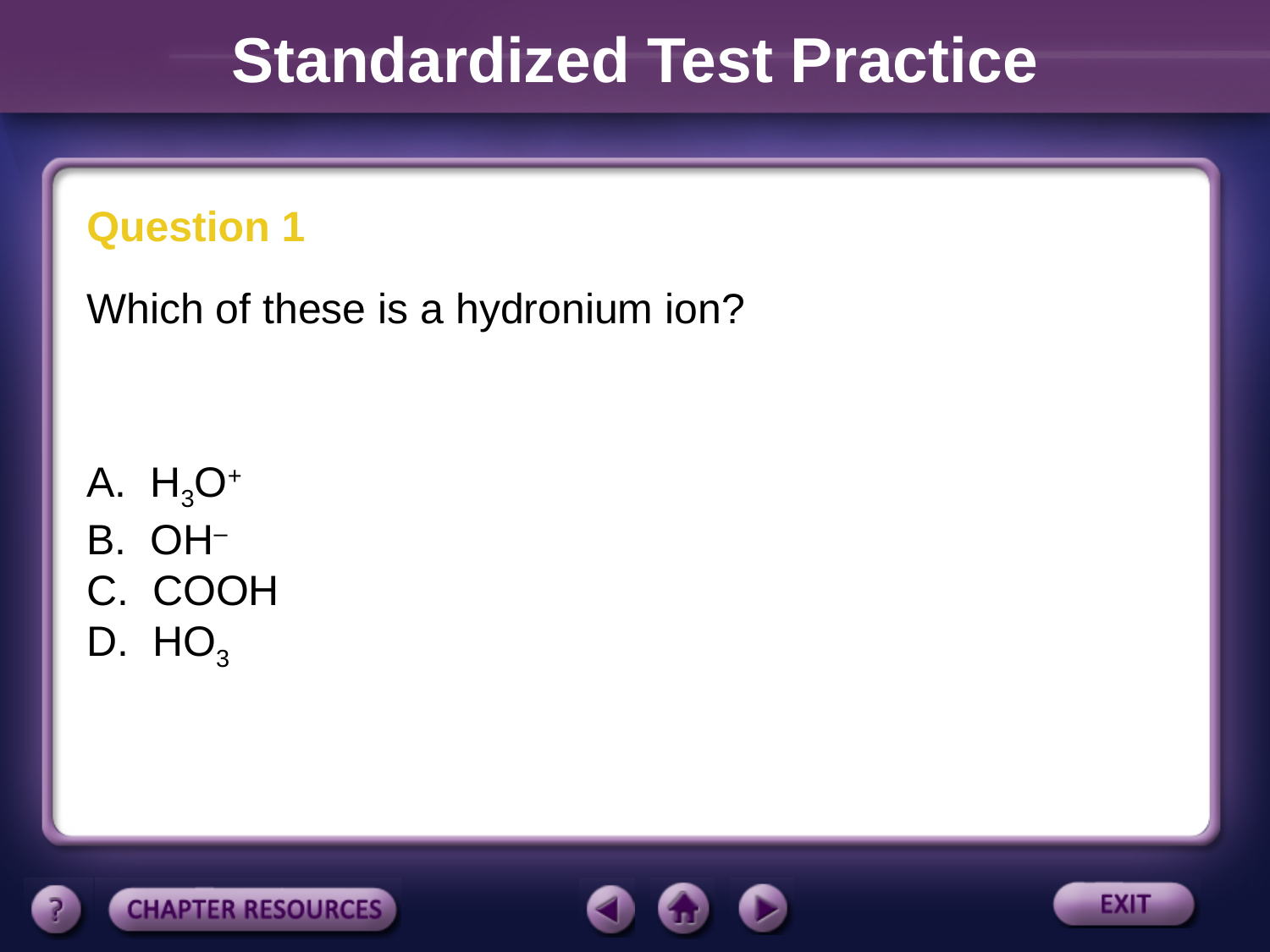

Standardized Test Practice

Question 1
Which of these is a hydronium ion?
A.  H3O+
B.  OH–
C.  COOH
D.  HO3